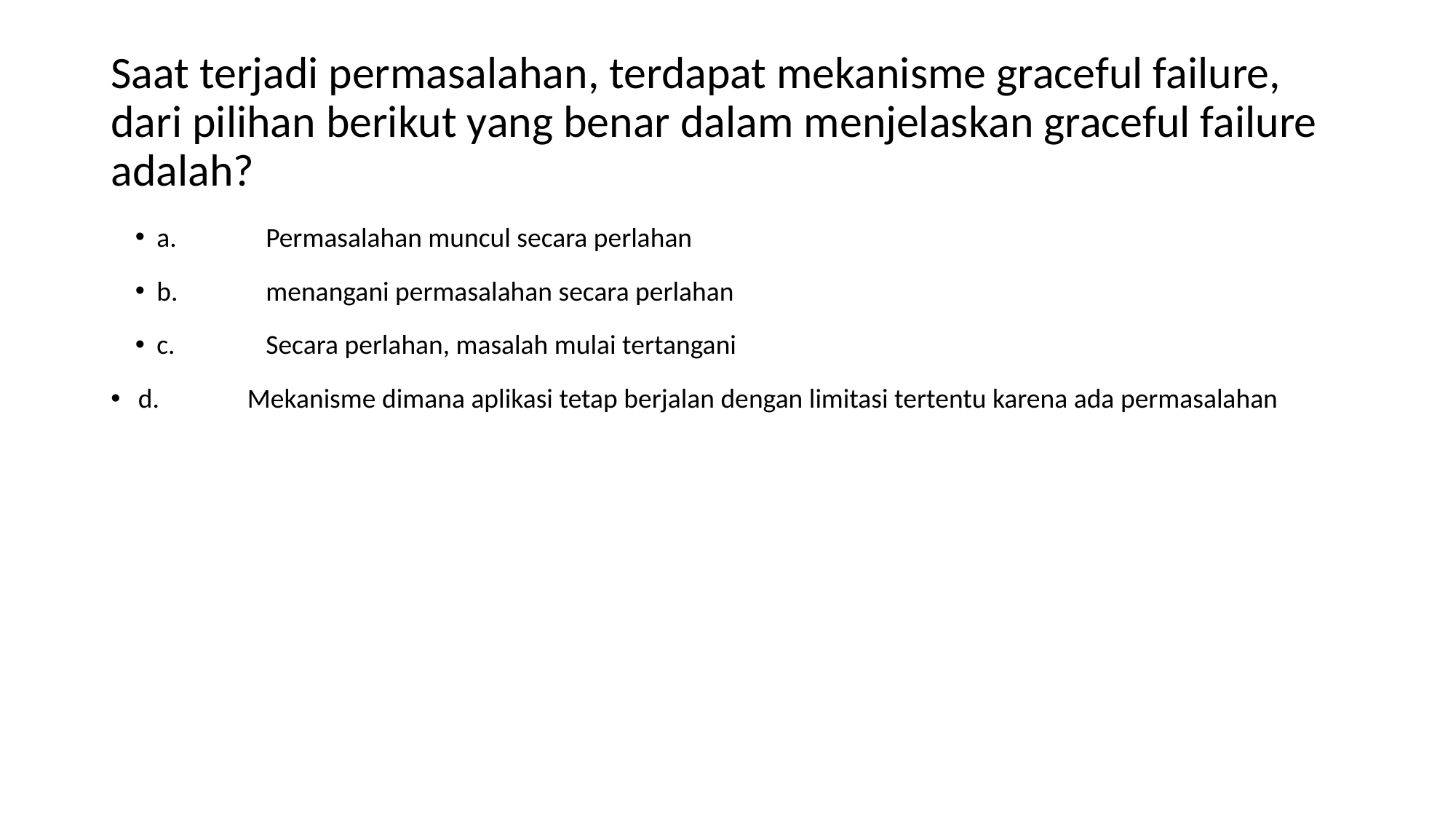

# Saat terjadi permasalahan, terdapat mekanisme graceful failure, dari pilihan berikut yang benar dalam menjelaskan graceful failure adalah?
a. 	Permasalahan muncul secara perlahan
b. 	menangani permasalahan secara perlahan
c. 	Secara perlahan, masalah mulai tertangani
d. 	Mekanisme dimana aplikasi tetap berjalan dengan limitasi tertentu karena ada permasalahan